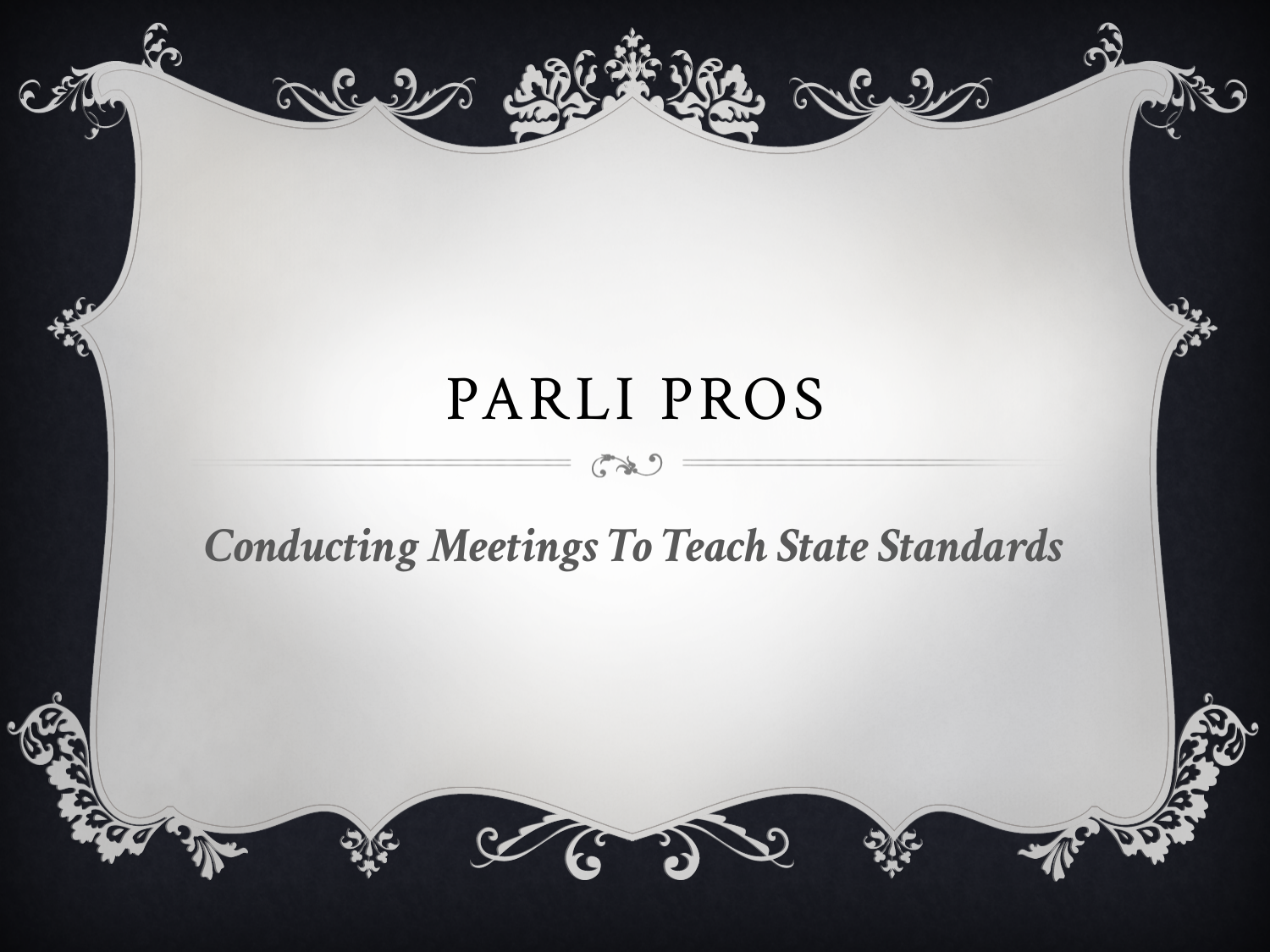

# Parli pros
Conducting Meetings To Teach State Standards